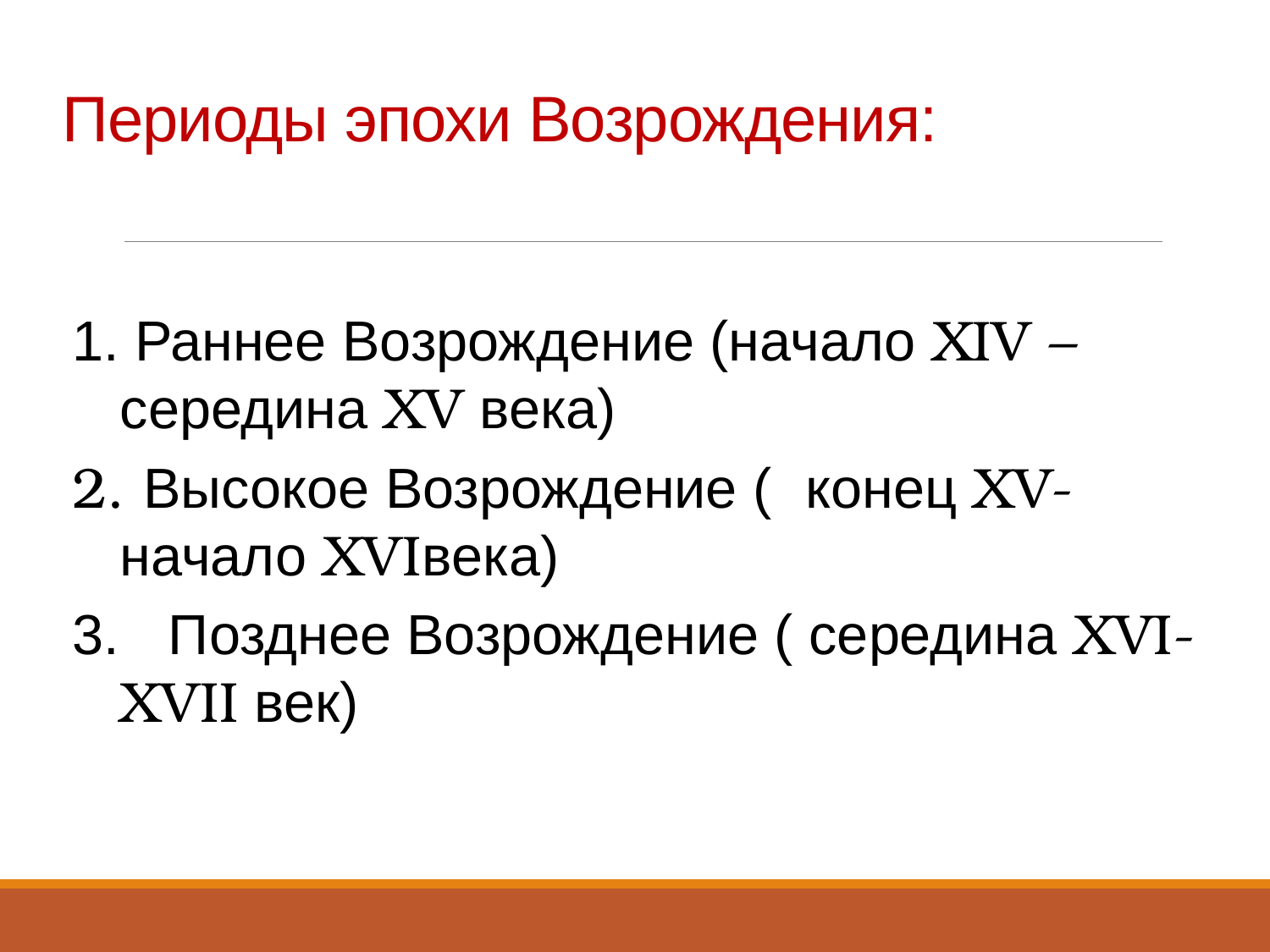

# Периоды эпохи Возрождения:

1. Раннее Возрождение (начало XIV –  середина XV века)
2. Высокое Возрождение (  конец XV- начало XVIвека)
3.   Позднее Возрождение ( середина XVI- XVII век)